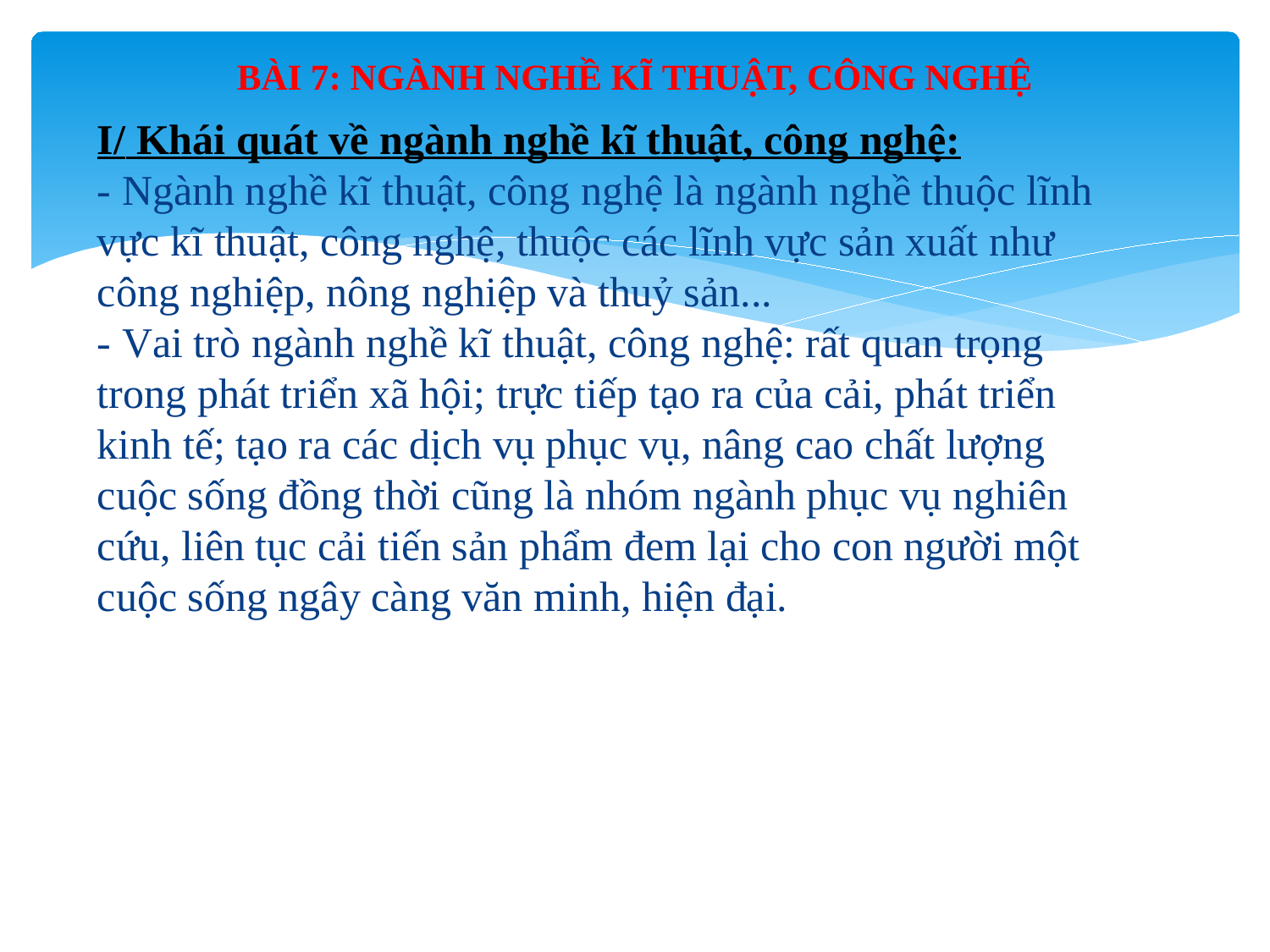

# BÀI 7: NGÀNH NGHỀ KĨ THUẬT, CÔNG NGHỆ
I/ Khái quát về ngành nghề kĩ thuật, công nghệ:
- Ngành nghề kĩ thuật, công nghệ là ngành nghề thuộc lĩnh vực kĩ thuật, công nghệ, thuộc các lĩnh vực sản xuất như công nghiệp, nông nghiệp và thuỷ sản...
- Vai trò ngành nghề kĩ thuật, công nghệ: rất quan trọng trong phát triển xã hội; trực tiếp tạo ra của cải, phát triển kinh tế; tạo ra các dịch vụ phục vụ, nâng cao chất lượng cuộc sống đồng thời cũng là nhóm ngành phục vụ nghiên cứu, liên tục cải tiến sản phẩm đem lại cho con người một cuộc sống ngây càng văn minh, hiện đại.